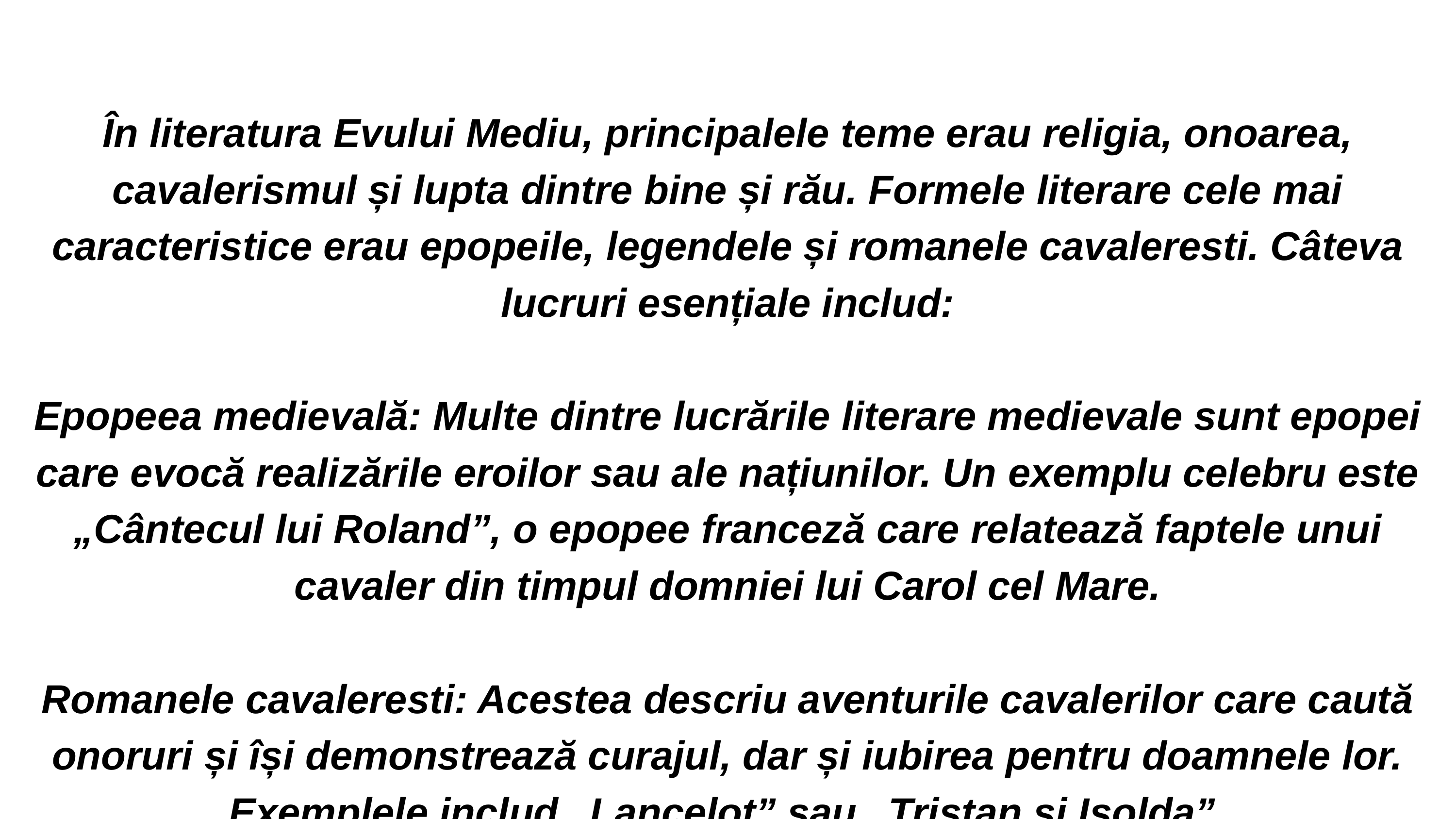

În literatura Evului Mediu, principalele teme erau religia, onoarea, cavalerismul și lupta dintre bine și rău. Formele literare cele mai caracteristice erau epopeile, legendele și romanele cavaleresti. Câteva lucruri esențiale includ:

Epopeea medievală: Multe dintre lucrările literare medievale sunt epopei care evocă realizările eroilor sau ale națiunilor. Un exemplu celebru este „Cântecul lui Roland”, o epopee franceză care relatează faptele unui cavaler din timpul domniei lui Carol cel Mare.

Romanele cavaleresti: Acestea descriu aventurile cavalerilor care caută onoruri și își demonstrează curajul, dar și iubirea pentru doamnele lor. Exemplele includ „Lancelot” sau „Tristan și Isolda”.